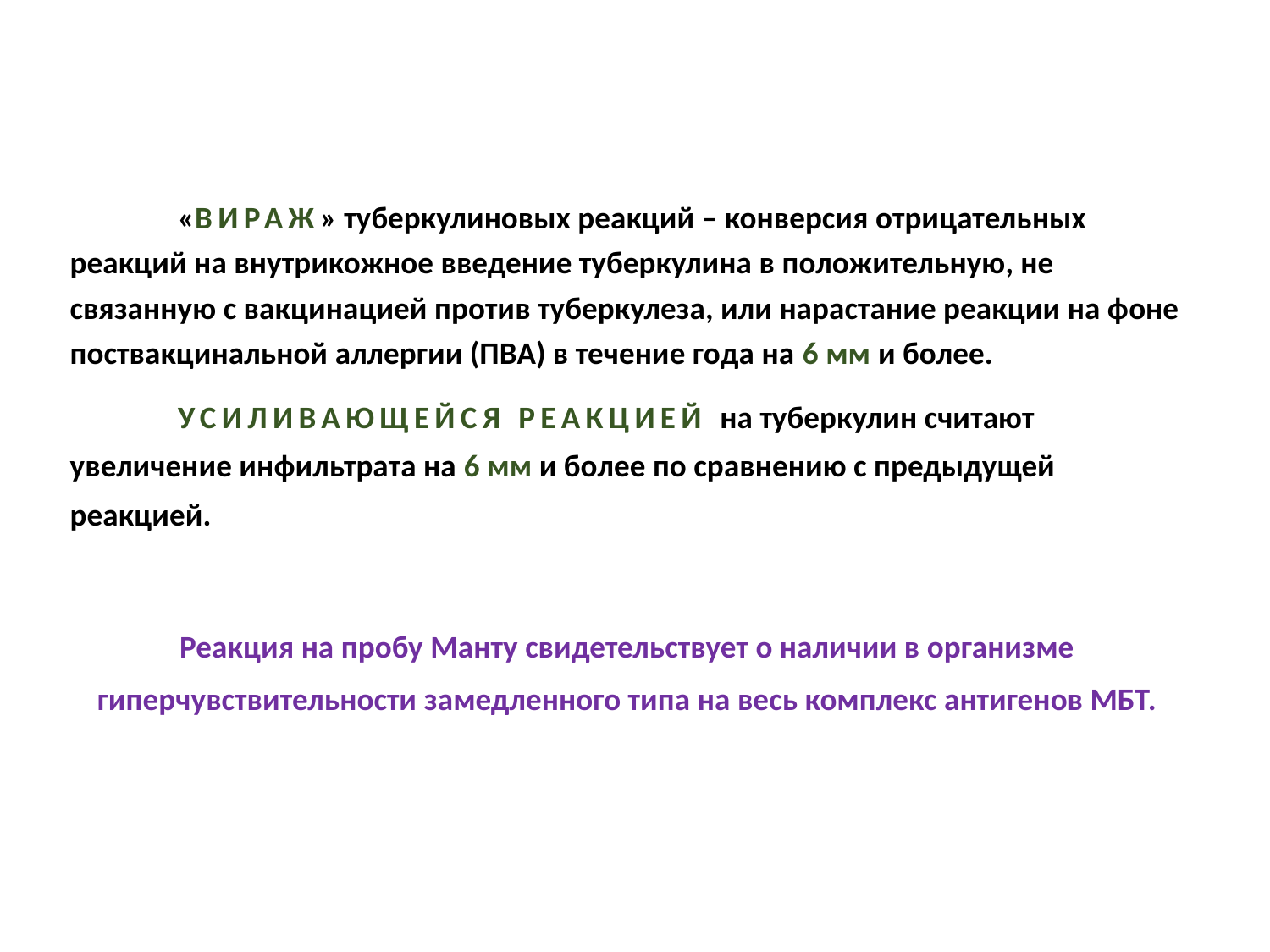

«ВИРАЖ» туберкулиновых реакций – конверсия отрицательных реакций на внутрикожное введение туберкулина в положительную, не связанную с вакцинацией против туберкулеза, или нарастание реакции на фоне поствакцинальной аллергии (ПВА) в течение года на 6 мм и более.
	УСИЛИВАЮЩЕЙСЯ РЕАКЦИЕЙ на туберкулин считают увеличение инфильтрата на 6 мм и более по сравнению с предыдущей реакцией.

Реакция на пробу Манту свидетельствует о наличии в организме гиперчувствительности замедленного типа на весь комплекс антигенов МБТ.